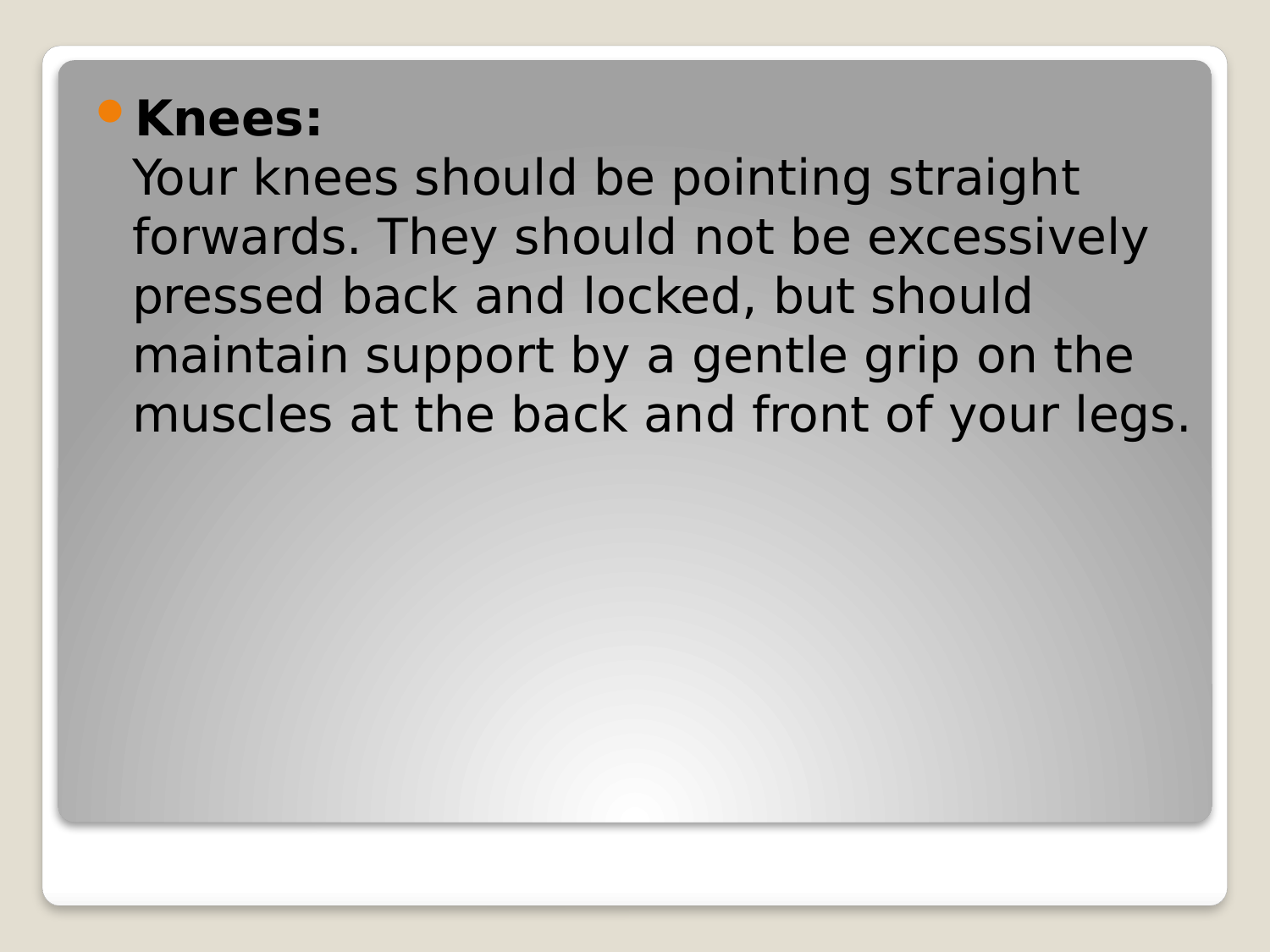

Knees:
Your knees should be pointing straight forwards. They should not be excessively pressed back and locked, but should maintain support by a gentle grip on the muscles at the back and front of your legs.

#